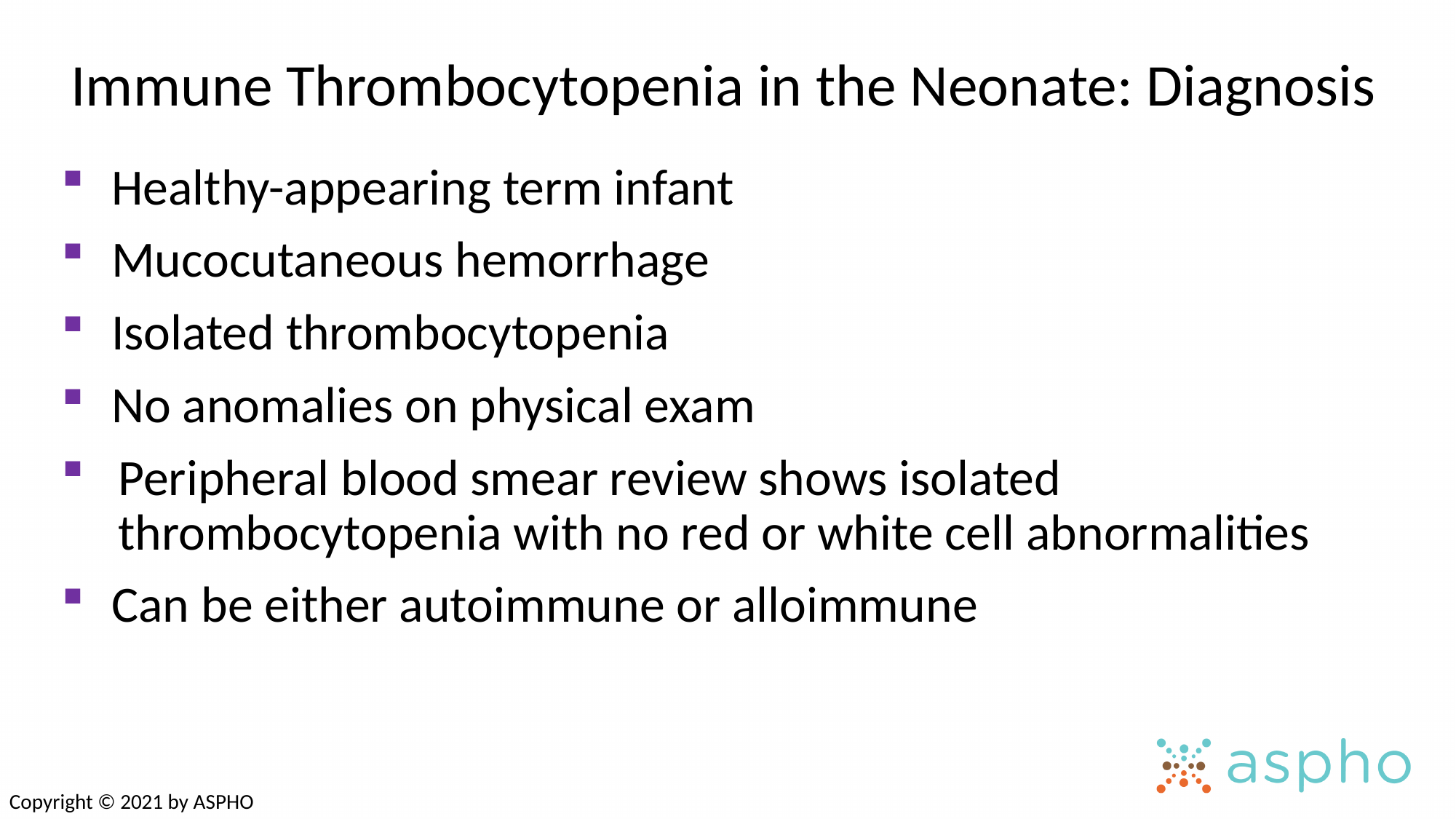

Immune Thrombocytopenia in the Neonate: Diagnosis
  Healthy-appearing term infant
  Mucocutaneous hemorrhage
  Isolated thrombocytopenia
  No anomalies on physical exam
Peripheral blood smear review shows isolated      thrombocytopenia with no red or white cell abnormalities
  Can be either autoimmune or alloimmune

Copyright © 2021 by ASPHO